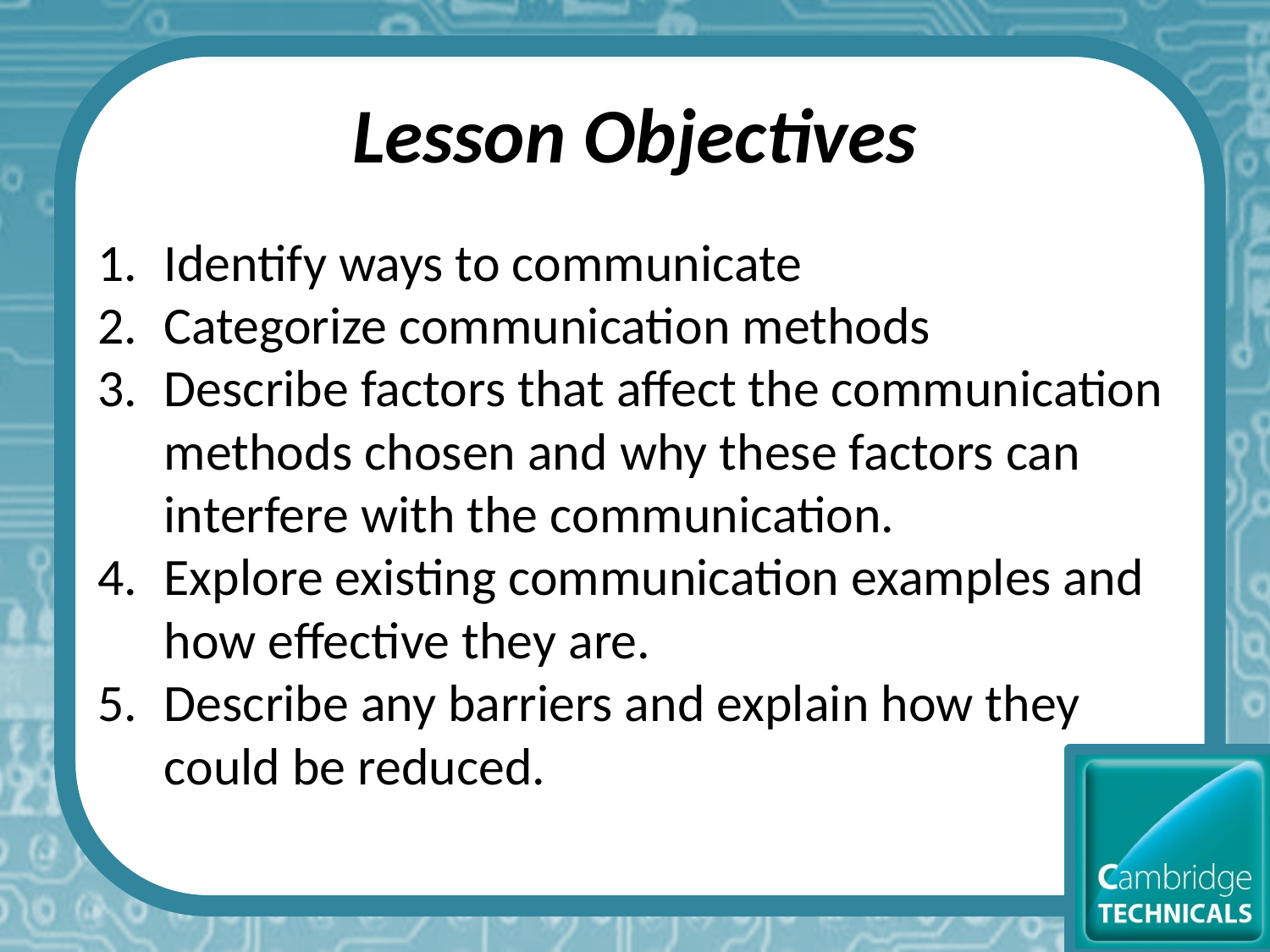

# Lesson Objectives
Identify ways to communicate
Categorize communication methods
Describe factors that affect the communication methods chosen and why these factors can interfere with the communication.
Explore existing communication examples and how effective they are.
Describe any barriers and explain how they could be reduced.